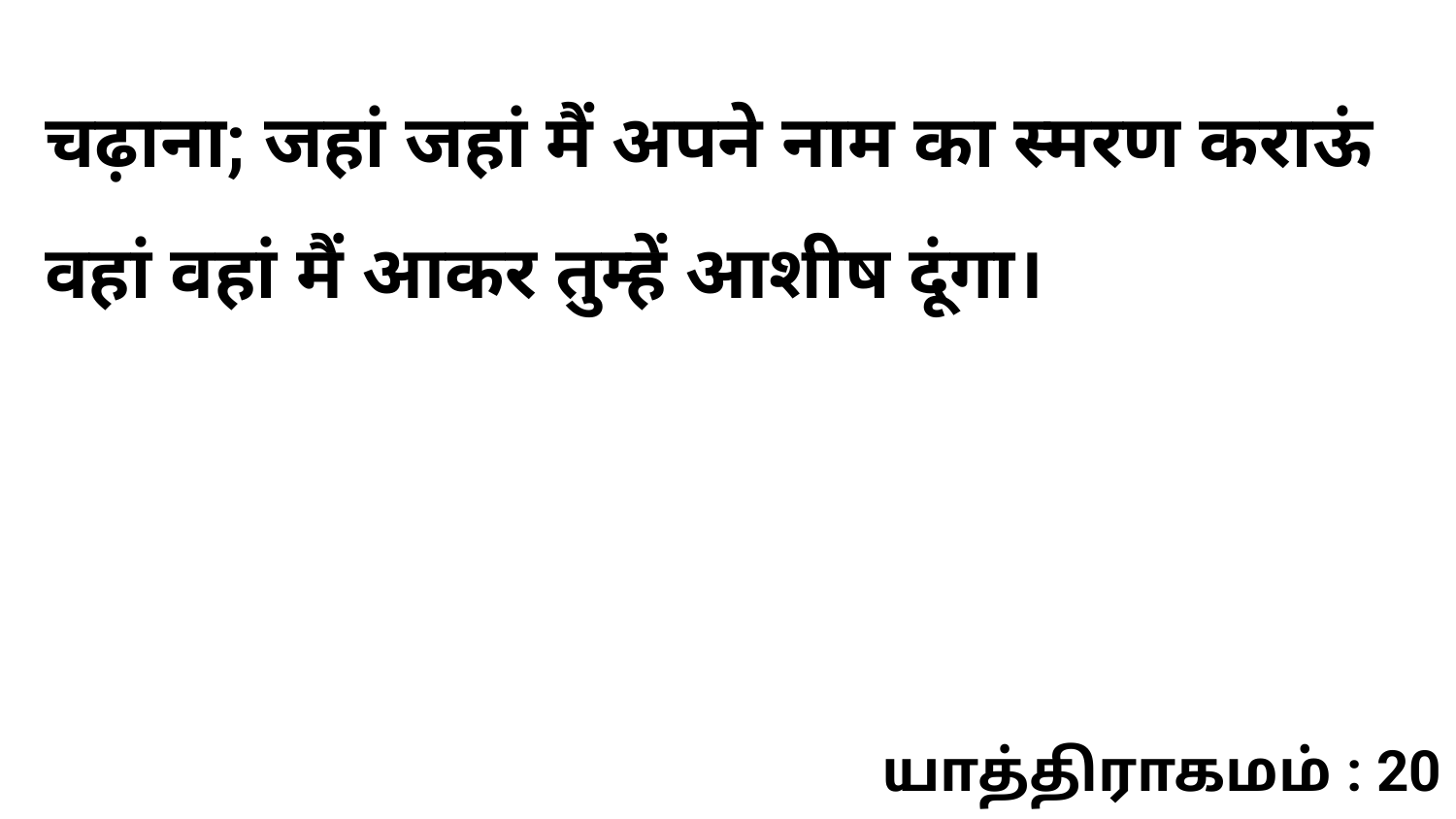

चढ़ाना; जहां जहां मैं अपने नाम का स्मरण कराऊं वहां वहां मैं आकर तुम्हें आशीष दूंगा।
யாத்திராகமம் : 20